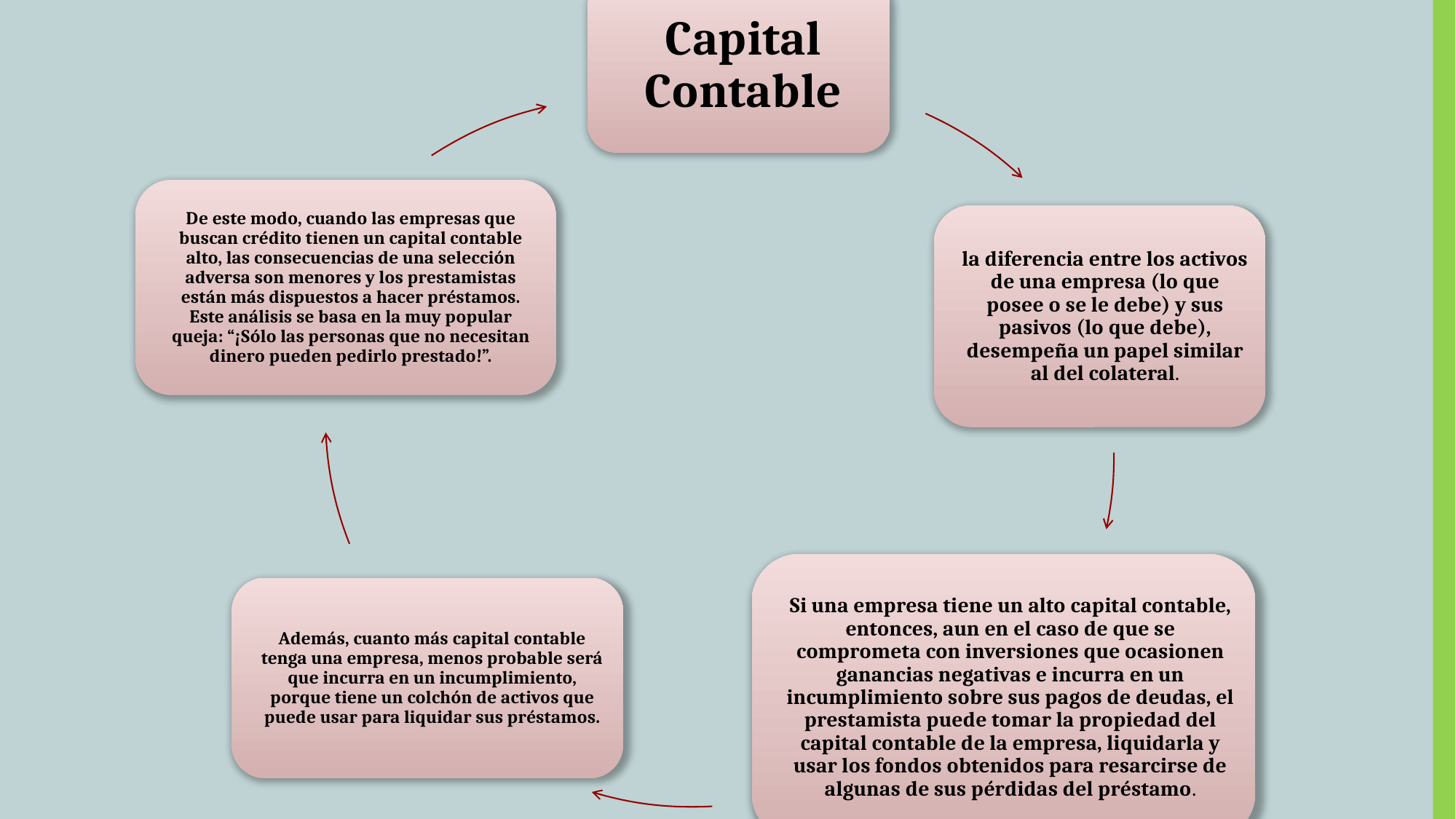

Capital Contable
la diferencia entre los activos de una empresa (lo que posee o se le debe) y sus pasivos (lo que debe), desempeña un papel similar al del colateral.
Si una empresa tiene un alto capital contable, entonces, aun en el caso de que se comprometa con inversiones que ocasionen ganancias negativas e incurra en un incumplimiento sobre sus pagos de deudas, el prestamista puede tomar la propiedad del capital contable de la empresa, liquidarla y usar los fondos obtenidos para resarcirse de algunas de sus pérdidas del préstamo.
Además, cuanto más capital contable tenga una empresa, menos probable será que incurra en un incumplimiento, porque tiene un colchón de activos que puede usar para liquidar sus préstamos.
De este modo, cuando las empresas que buscan crédito tienen un capital contable alto, las consecuencias de una selección adversa son menores y los prestamistas están más dispuestos a hacer préstamos. Este análisis se basa en la muy popular queja: “¡Sólo las personas que no necesitan dinero pueden pedirlo prestado!”.